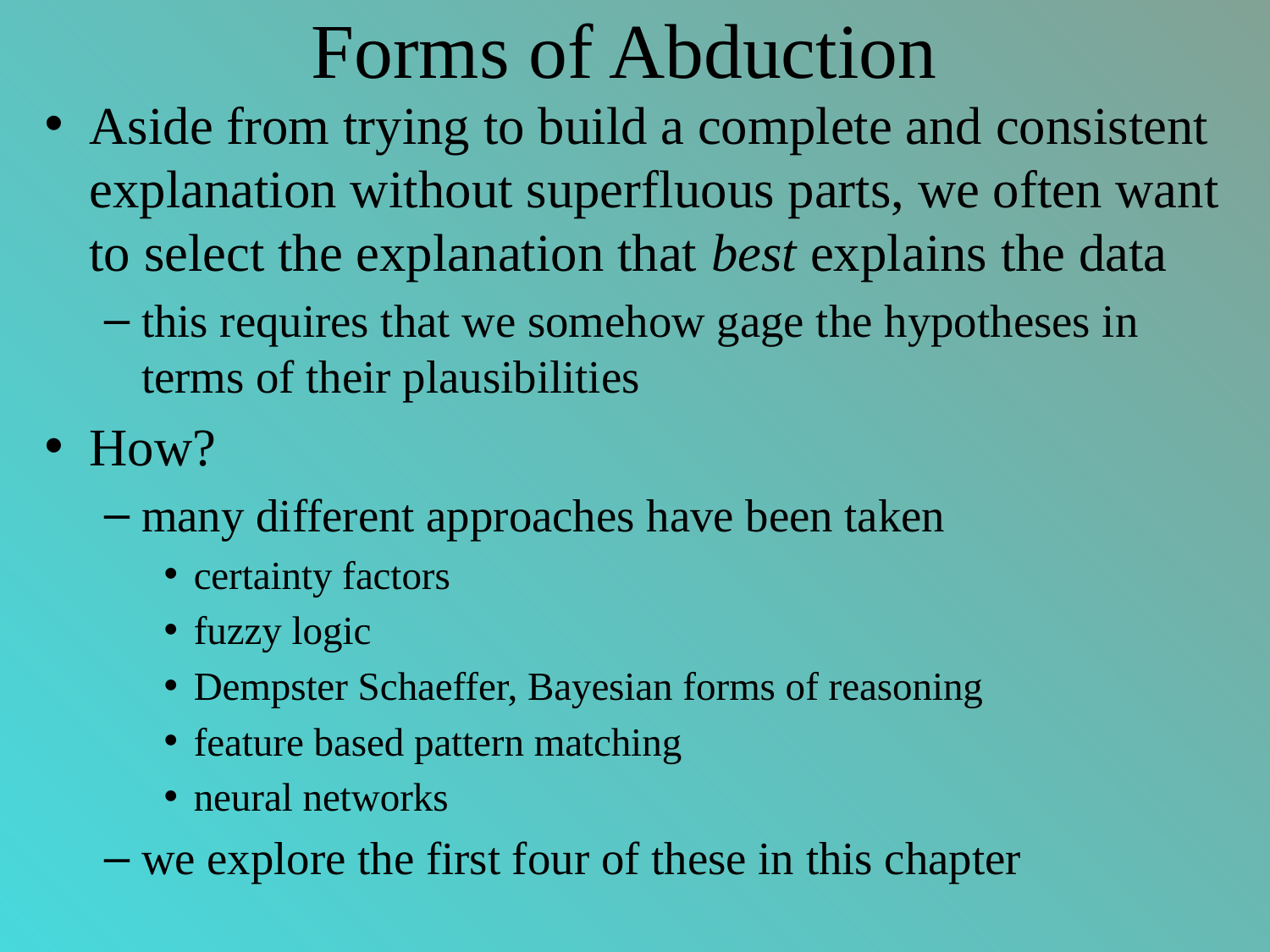

# Forms of Abduction
Aside from trying to build a complete and consistent explanation without superfluous parts, we often want to select the explanation that best explains the data
this requires that we somehow gage the hypotheses in terms of their plausibilities
How?
many different approaches have been taken
certainty factors
fuzzy logic
Dempster Schaeffer, Bayesian forms of reasoning
feature based pattern matching
neural networks
we explore the first four of these in this chapter